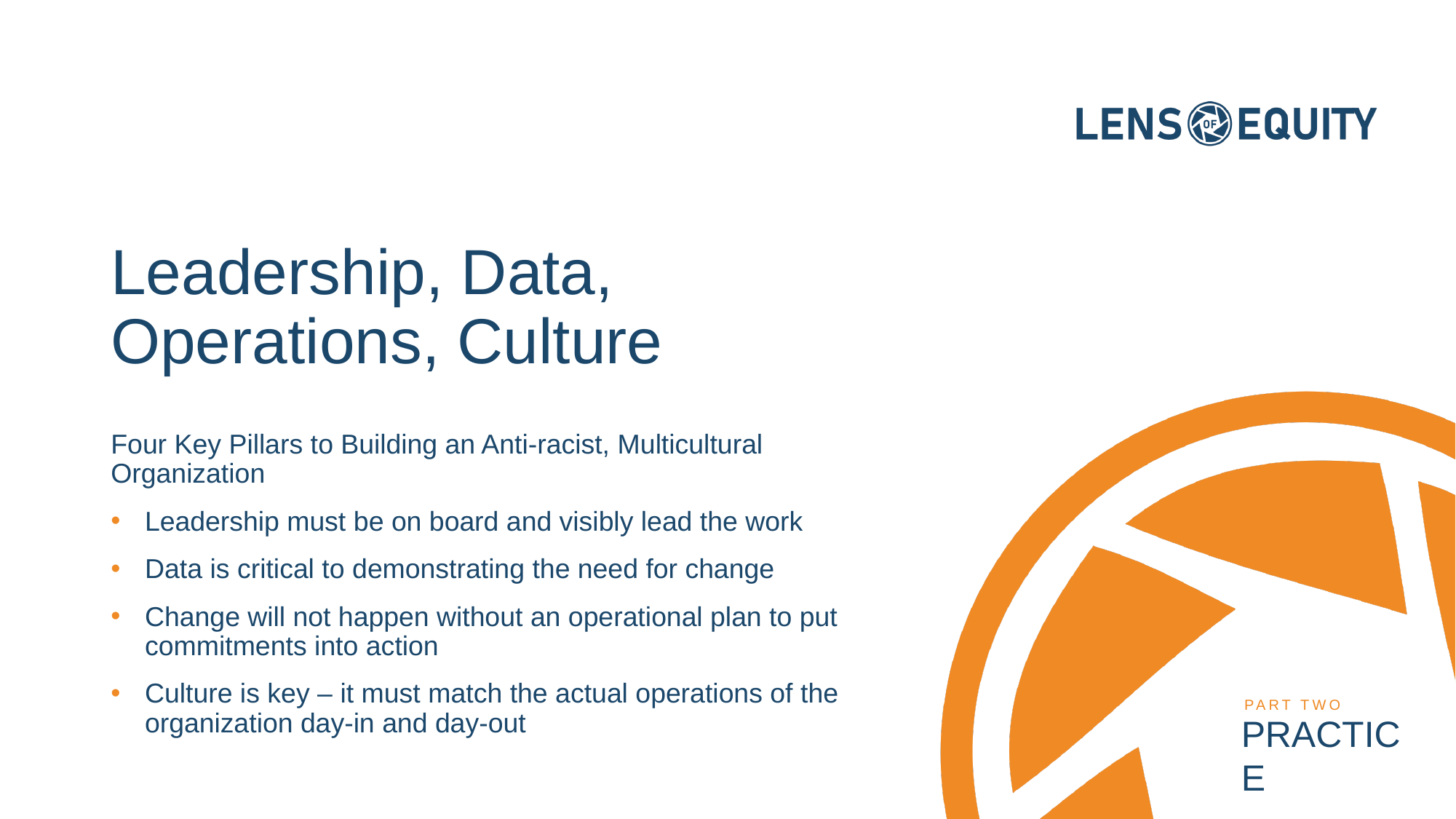

# Leadership, Data, Operations, Culture
Four Key Pillars to Building an Anti-racist, Multicultural Organization
Leadership must be on board and visibly lead the work
Data is critical to demonstrating the need for change
Change will not happen without an operational plan to put commitments into action
Culture is key – it must match the actual operations of the organization day-in and day-out